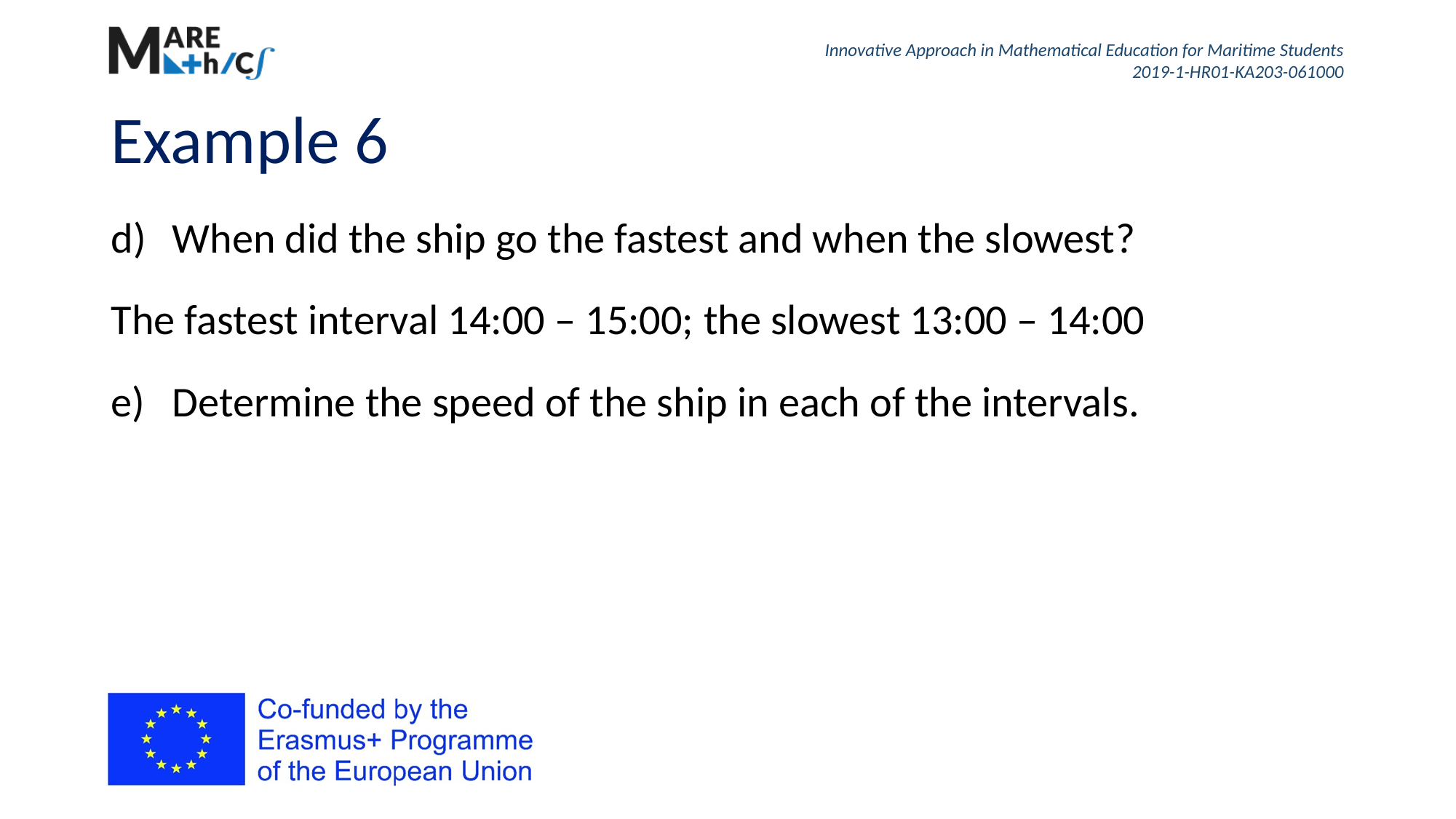

# Example 6
When did the ship go the fastest and when the slowest?
The fastest interval 14:00 – 15:00; the slowest 13:00 – 14:00
Determine the speed of the ship in each of the intervals.